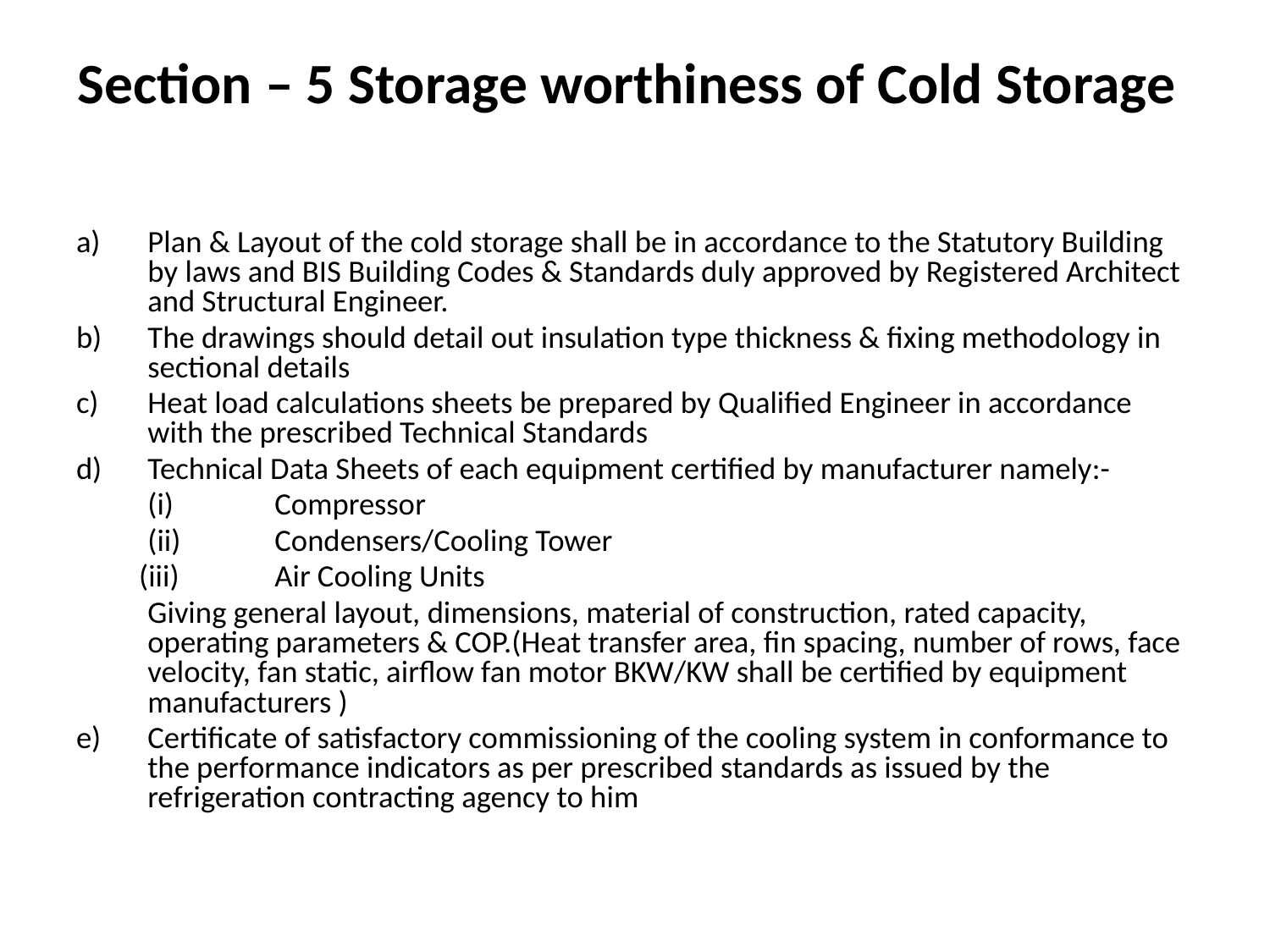

# Section – 5 Storage worthiness of Cold Storage
Plan & Layout of the cold storage shall be in accordance to the Statutory Building by laws and BIS Building Codes & Standards duly approved by Registered Architect and Structural Engineer.
The drawings should detail out insulation type thickness & fixing methodology in sectional details
Heat load calculations sheets be prepared by Qualified Engineer in accordance with the prescribed Technical Standards
Technical Data Sheets of each equipment certified by manufacturer namely:-
	(i)	Compressor
 	(ii)	Condensers/Cooling Tower
         (iii)	Air Cooling Units
	Giving general layout, dimensions, material of construction, rated capacity, operating parameters & COP.(Heat transfer area, fin spacing, number of rows, face velocity, fan static, airflow fan motor BKW/KW shall be certified by equipment manufacturers )
e)	Certificate of satisfactory commissioning of the cooling system in conformance to the performance indicators as per prescribed standards as issued by the refrigeration contracting agency to him